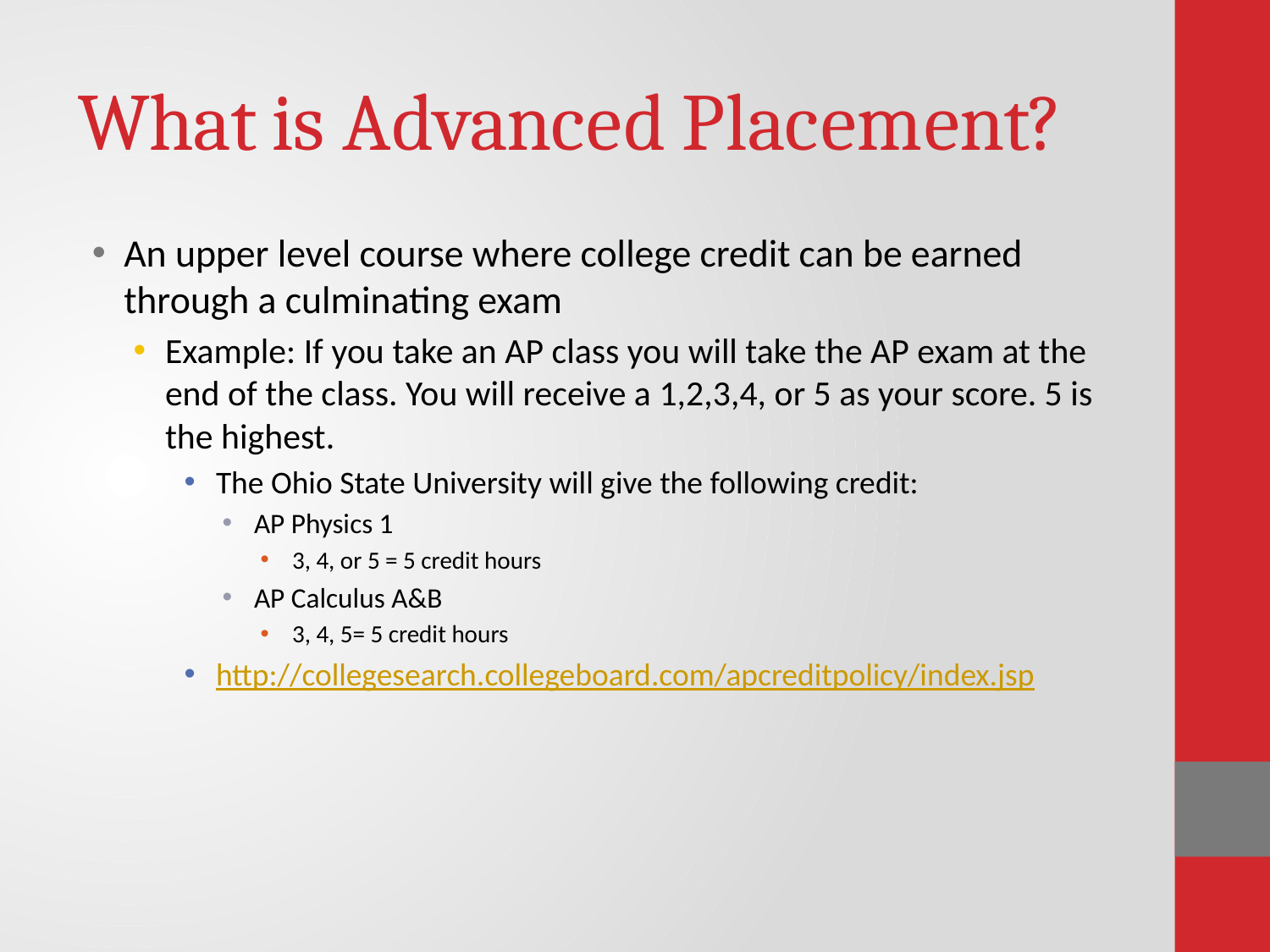

# What is Advanced Placement?
An upper level course where college credit can be earned through a culminating exam
Example: If you take an AP class you will take the AP exam at the end of the class. You will receive a 1,2,3,4, or 5 as your score. 5 is the highest.
The Ohio State University will give the following credit:
AP Physics 1
3, 4, or 5 = 5 credit hours
AP Calculus A&B
3, 4, 5= 5 credit hours
http://collegesearch.collegeboard.com/apcreditpolicy/index.jsp